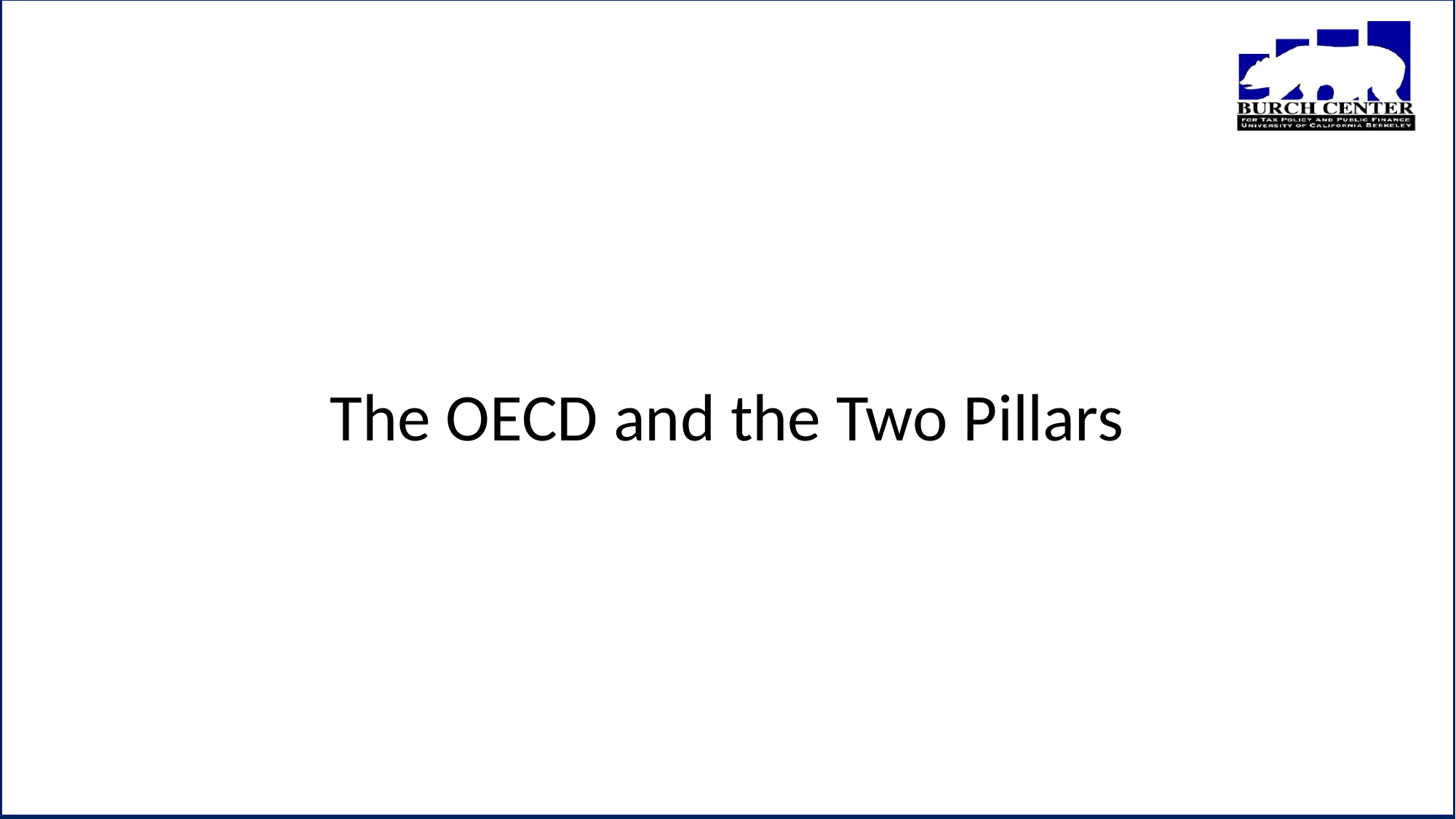

# The OECD and the Two Pillars